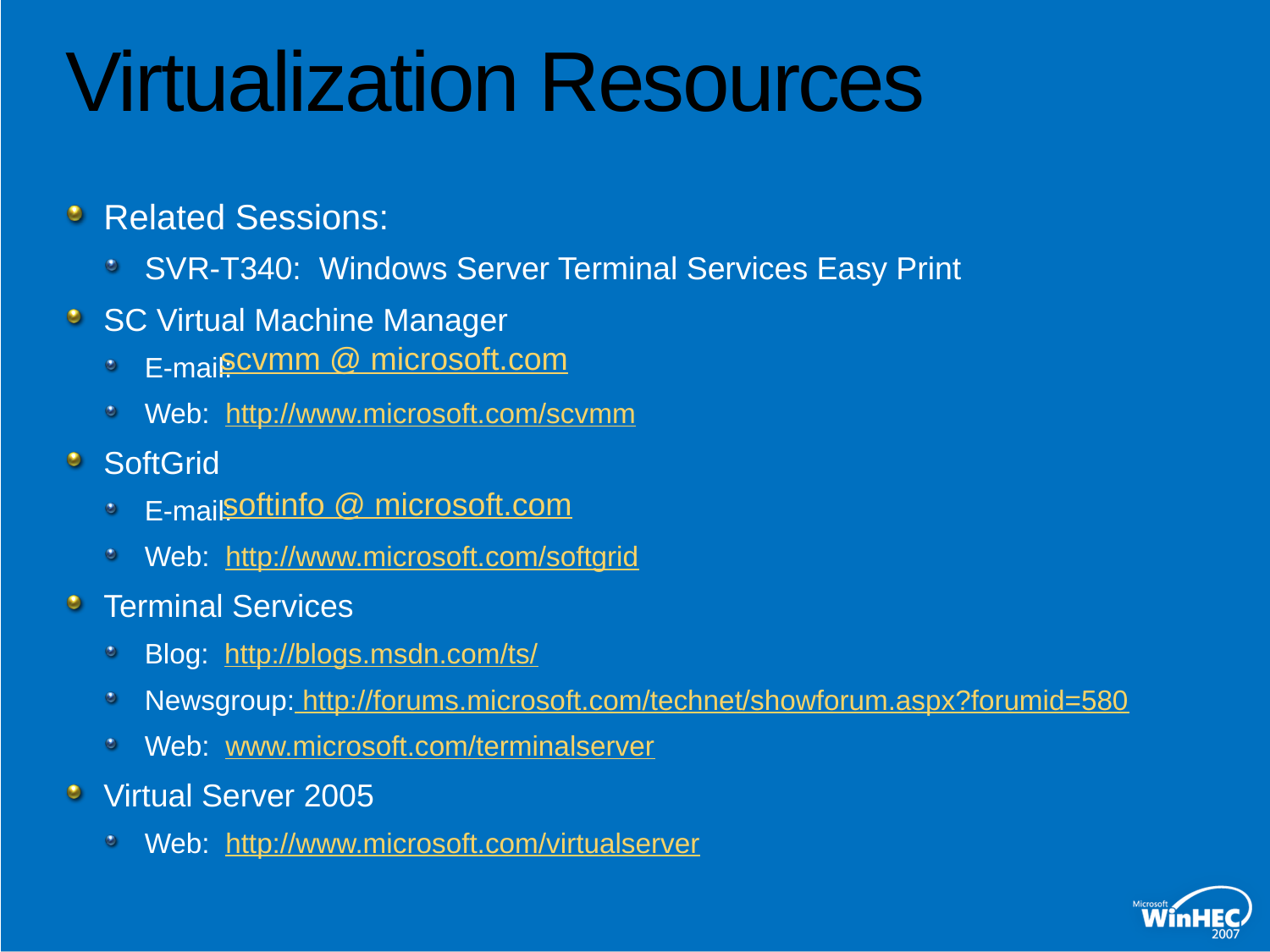

# Virtualization Resources
Related Sessions:
SVR-T340:  Windows Server Terminal Services Easy Print
SC Virtual Machine Manager
E-mail:
Web:  http://www.microsoft.com/scvmm
SoftGrid
E-mail:
Web:  http://www.microsoft.com/softgrid
Terminal Services
Blog:  http://blogs.msdn.com/ts/
Newsgroup: http://forums.microsoft.com/technet/showforum.aspx?forumid=580
Web:  www.microsoft.com/terminalserver
Virtual Server 2005
Web:  http://www.microsoft.com/virtualserver

 scvmm @ microsoft.com
softinfo @ microsoft.com